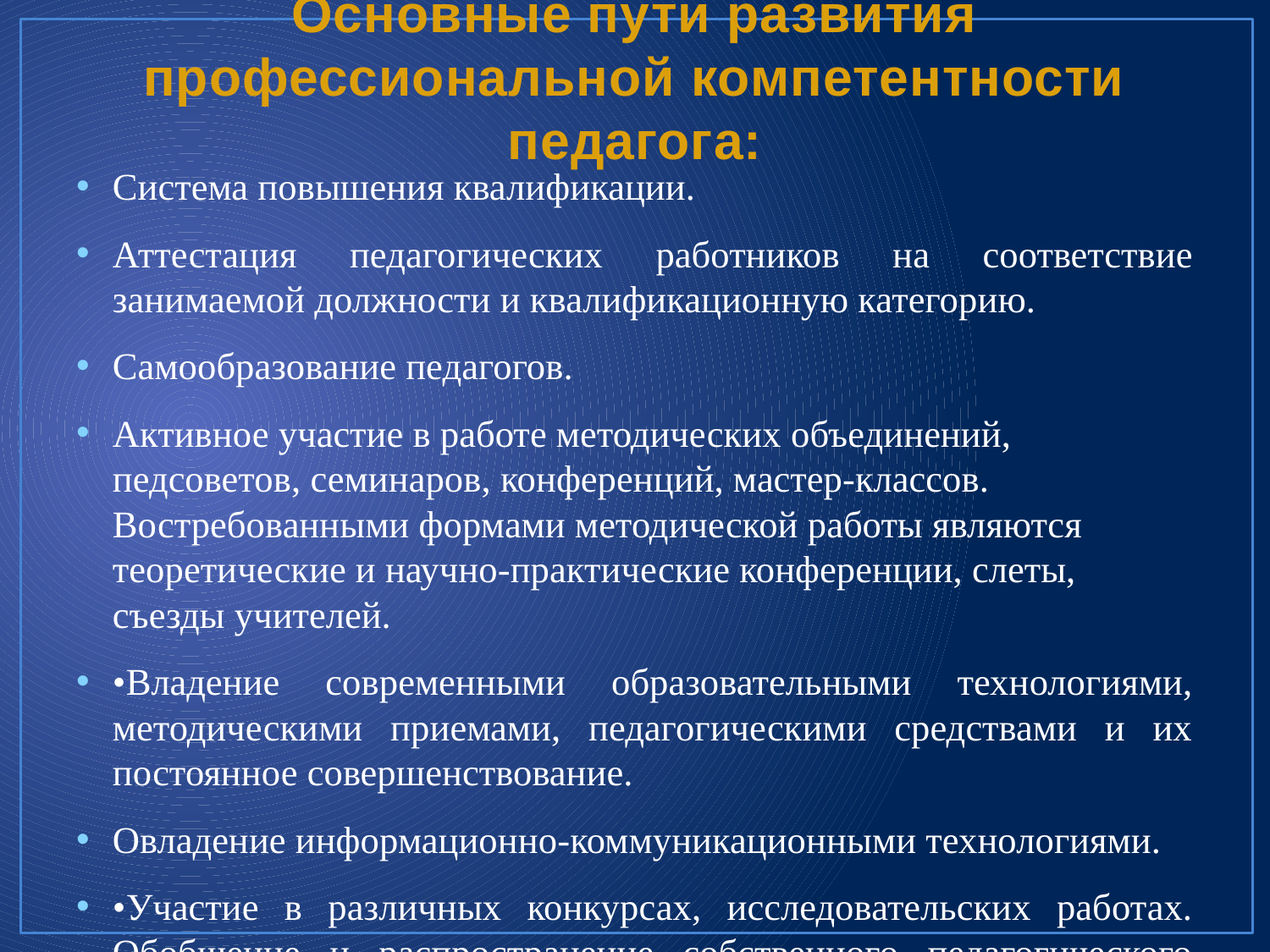

# Основные пути развития профессиональной компетентности педагога:
Система повышения квалификации.
Аттестация педагогических работников на соответствие занимаемой должности и квалификационную категорию.
Самообразование педагогов.
Активное участие в работе методических объединений, педсоветов, семинаров, конференций, мастер-классов. Востребованными формами методической работы являются теоретические и научно-практические конференции, слеты, съезды учителей.
•Владение современными образовательными технологиями, методическими приемами, педагогическими средствами и их
постоянное совершенствование.
Овладение информационно-коммуникационными технологиями.
•Участие в различных конкурсах, исследовательских работах. Обобщение и распространение собственного педагогического опыта, создание публикаций.